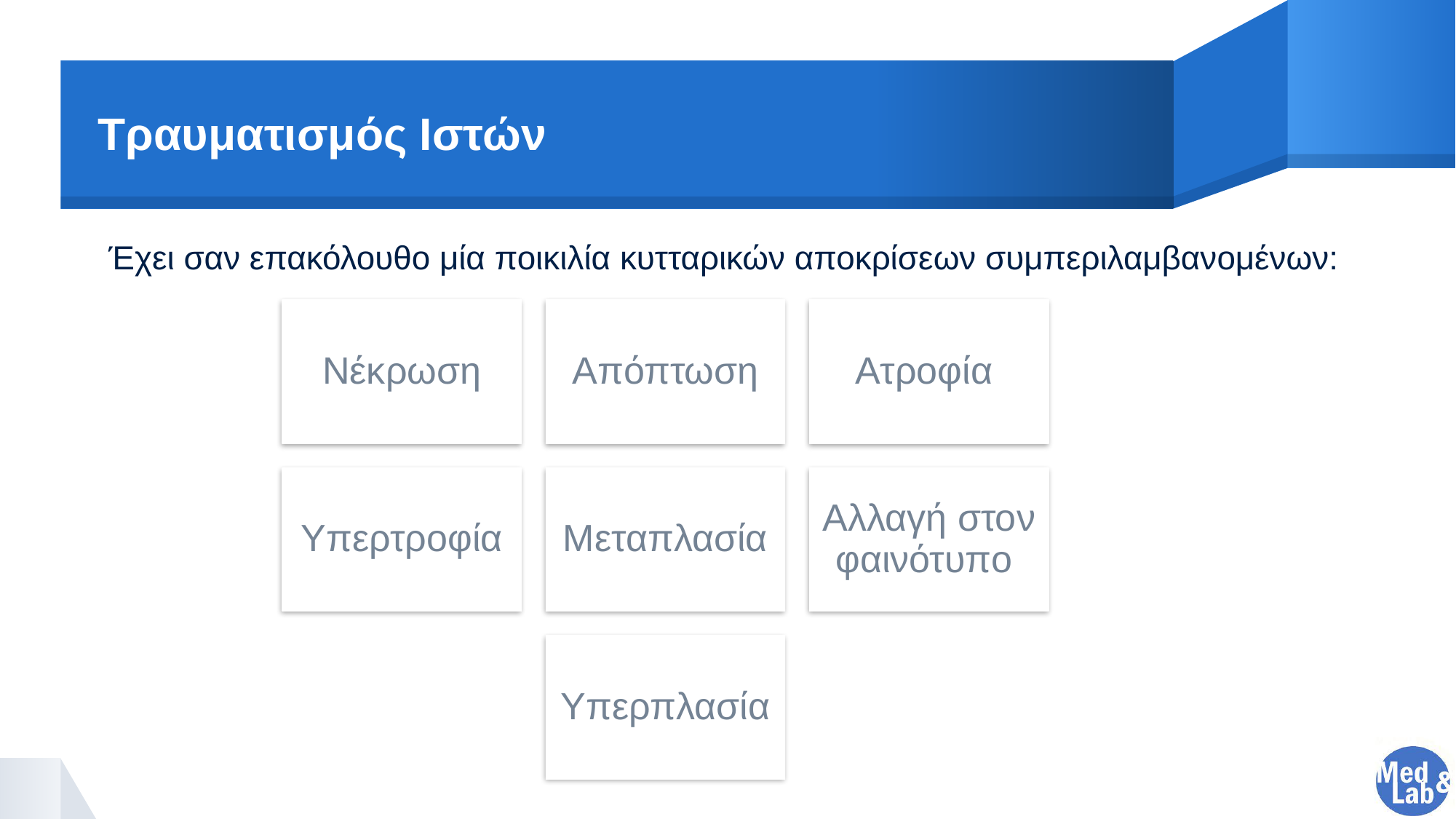

# Τραυματισμός Ιστών
Έχει σαν επακόλουθο μία ποικιλία κυτταρικών αποκρίσεων συμπεριλαμβανομένων:
Νέκρωση
Απόπτωση
Ατροφία
Υπερτροφία
Μεταπλασία
Αλλαγή στον φαινότυπο
Υπερπλασία